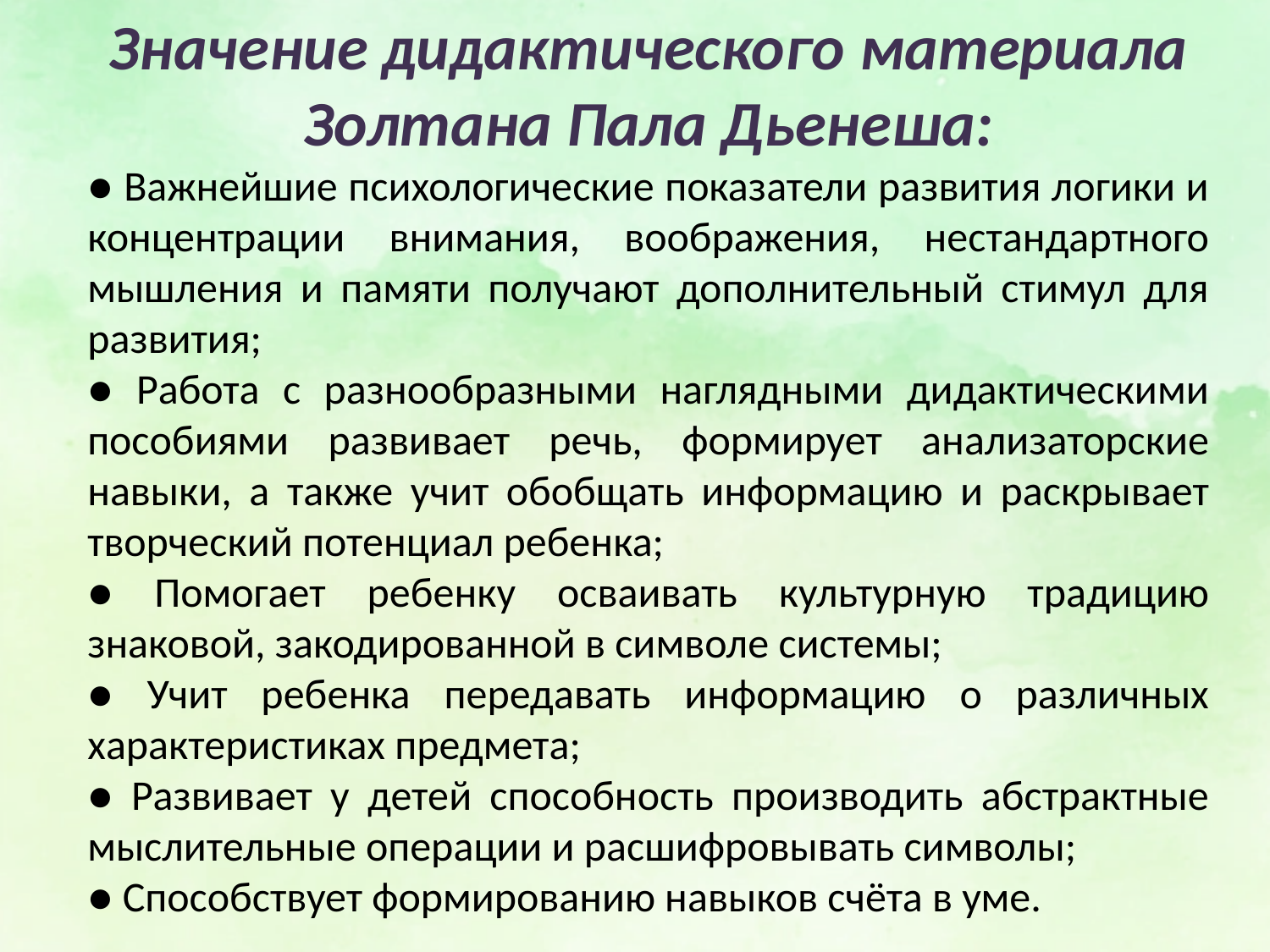

Значение дидактического материала Золтана Пала Дьенеша:
● Важнейшие психологические показатели развития логики и концентрации внимания, воображения, нестандартного мышления и памяти получают дополнительный стимул для развития;
● Работа с разнообразными наглядными дидактическими пособиями развивает речь, формирует анализаторские навыки, а также учит обобщать информацию и раскрывает творческий потенциал ребенка;
● Помогает ребенку осваивать культурную традицию знаковой, закодированной в символе системы;
● Учит ребенка передавать информацию о различных характеристиках предмета;
● Развивает у детей способность производить абстрактные мыслительные операции и расшифровывать символы;
● Способствует формированию навыков счёта в уме.